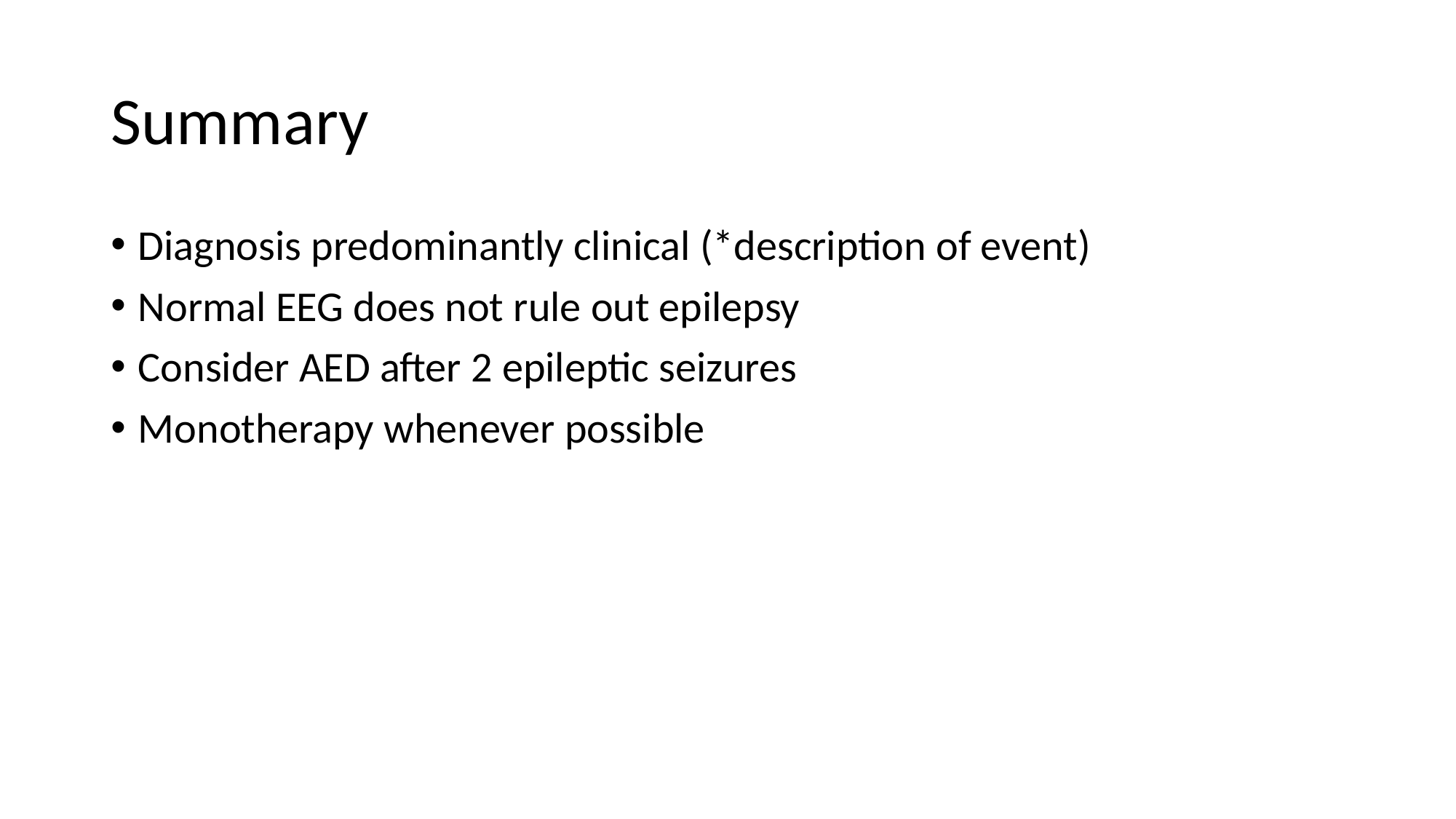

# Summary
Diagnosis predominantly clinical (*description of event)
Normal EEG does not rule out epilepsy
Consider AED after 2 epileptic seizures
Monotherapy whenever possible